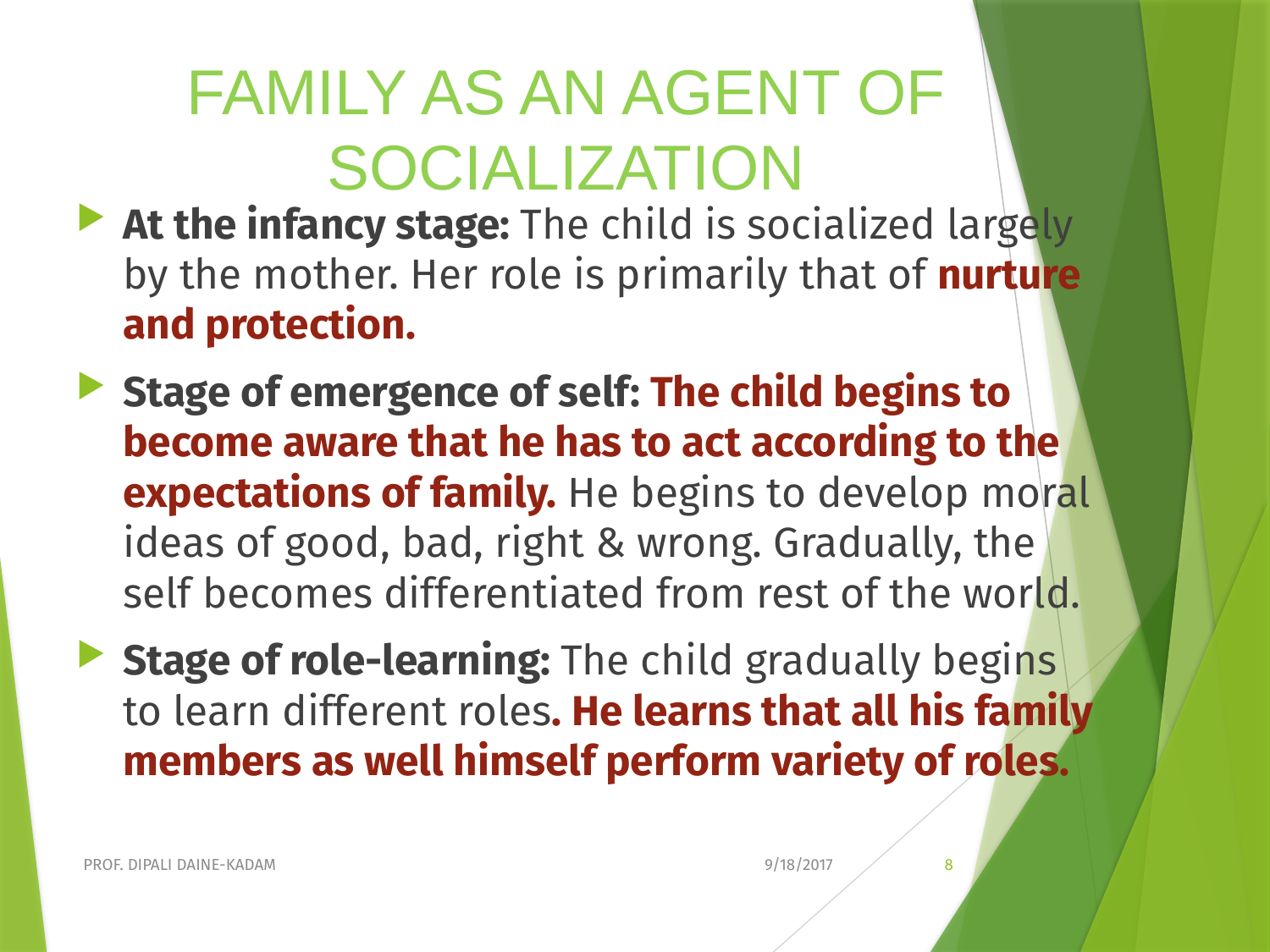

# FAMILY AS AN AGENT OF SOCIALIZATION
At the infancy stage: The child is socialized largely by the mother. Her role is primarily that of nurture and protection.
Stage of emergence of self: The child begins to become aware that he has to act according to the expectations of family. He begins to develop moral ideas of good, bad, right & wrong. Gradually, the self becomes differentiated from rest of the world.
Stage of role-learning: The child gradually begins to learn different roles. He learns that all his family members as well himself perform variety of roles.
PROF. DIPALI DAINE-KADAM
9/18/2017
8